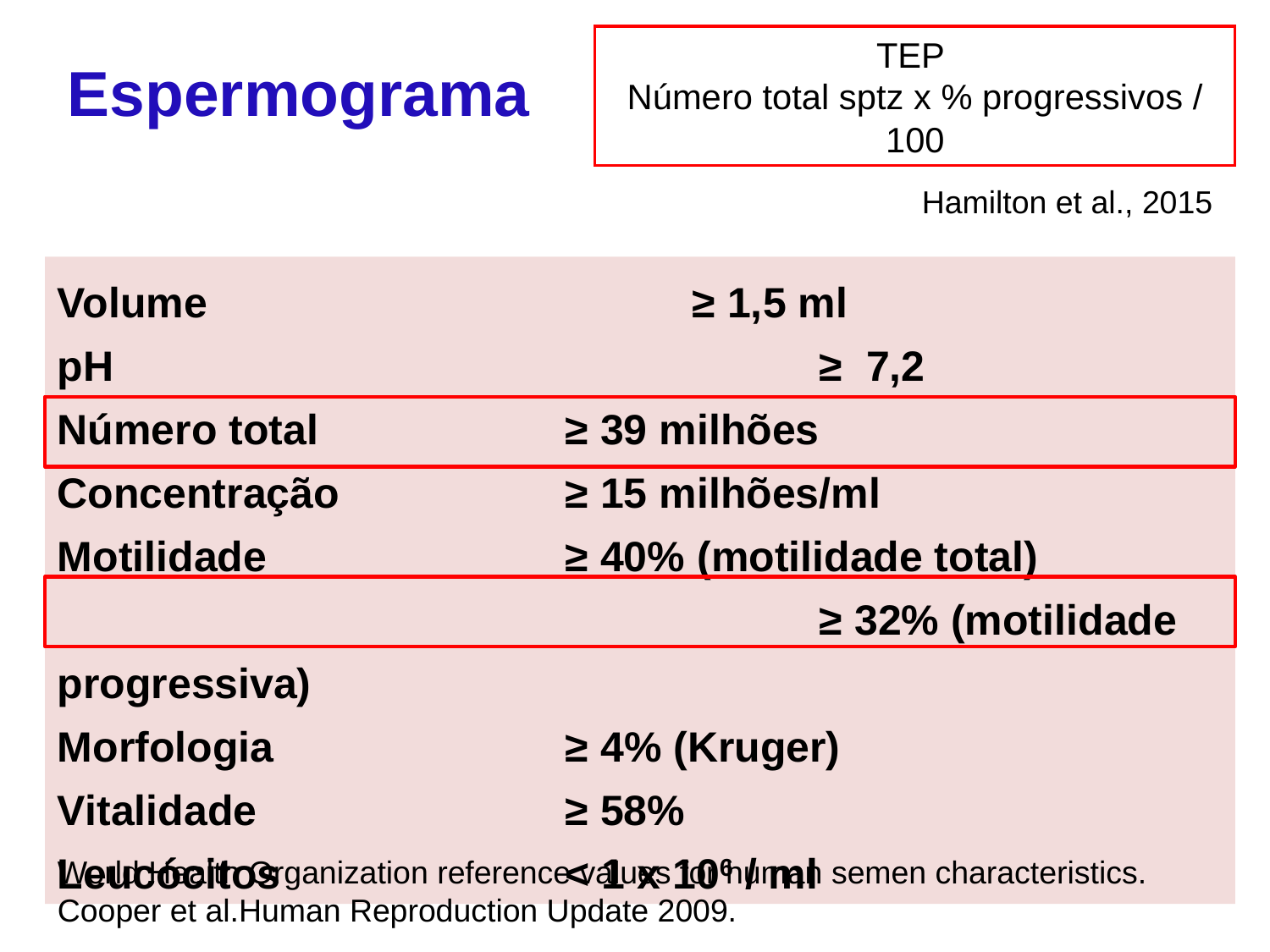

TEP
Número total sptz x % progressivos / 100
Espermograma
Hamilton et al., 2015
Volume				≥ 1,5 ml
pH						≥  7,2
Número total		≥ 39 milhões
Concentração		≥ 15 milhões/ml
Motilidade			≥ 40% (motilidade total)
						≥ 32% (motilidade progressiva)
Morfologia		 	≥ 4% (Kruger)
Vitalidade			≥ 58%
Leucócitos			< 1 x 106 / ml

World Health Organization reference values for human semen characteristics.
Cooper et al.Human Reproduction Update 2009.